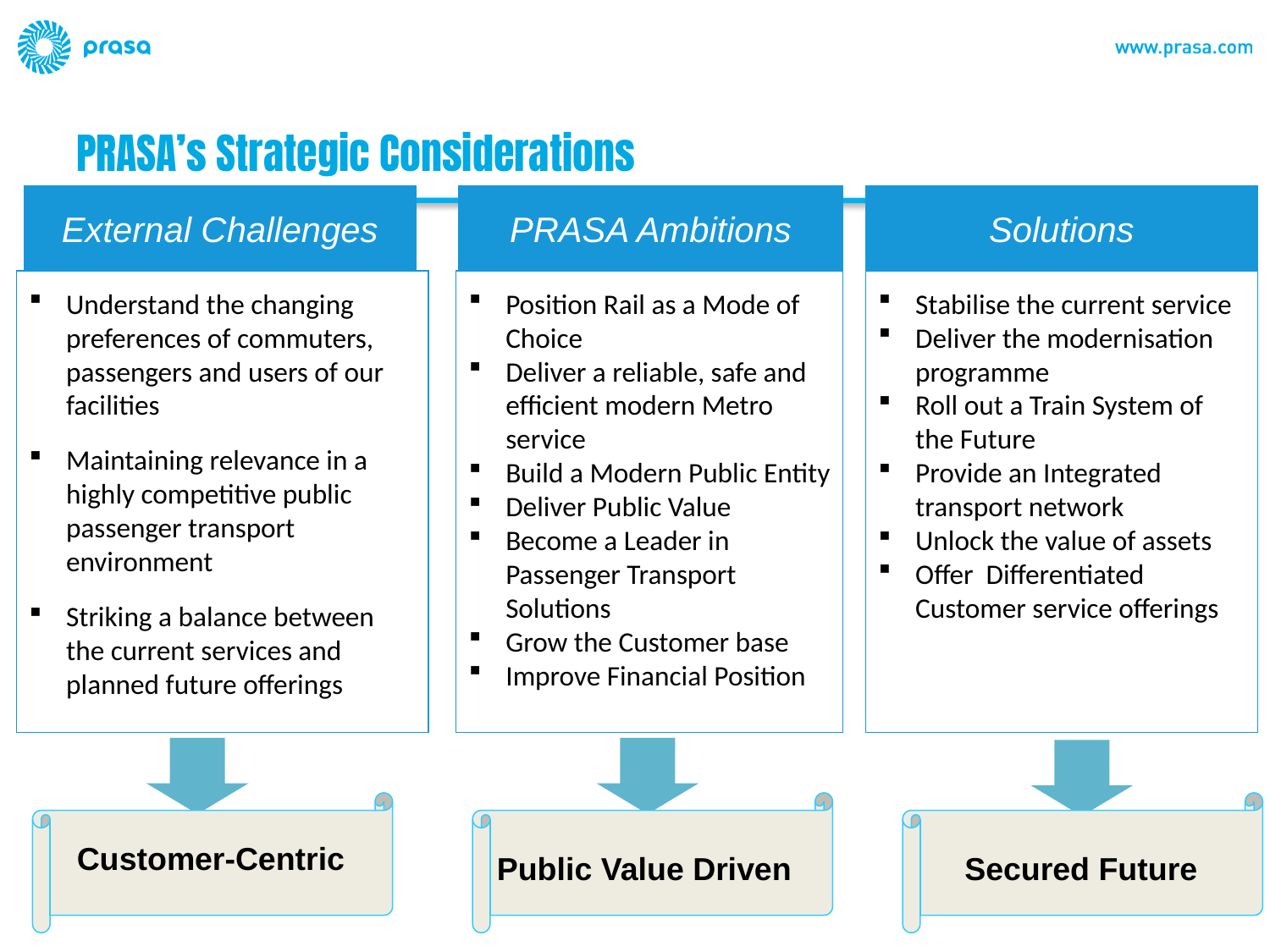

# PRASA’s Strategic Considerations
External Challenges
PRASA Ambitions
Solutions
Understand the changing preferences of commuters, passengers and users of our facilities
Maintaining relevance in a highly competitive public passenger transport environment
Striking a balance between the current services and planned future offerings
Stabilise the current service
Deliver the modernisation programme
Roll out a Train System of the Future
Provide an Integrated transport network
Unlock the value of assets
Offer  Differentiated Customer service offerings
Position Rail as a Mode of Choice
Deliver a reliable, safe and efficient modern Metro service
Build a Modern Public Entity
Deliver Public Value
Become a Leader in Passenger Transport Solutions
Grow the Customer base
Improve Financial Position

Customer-Centric
Public Value Driven
Secured Future
17